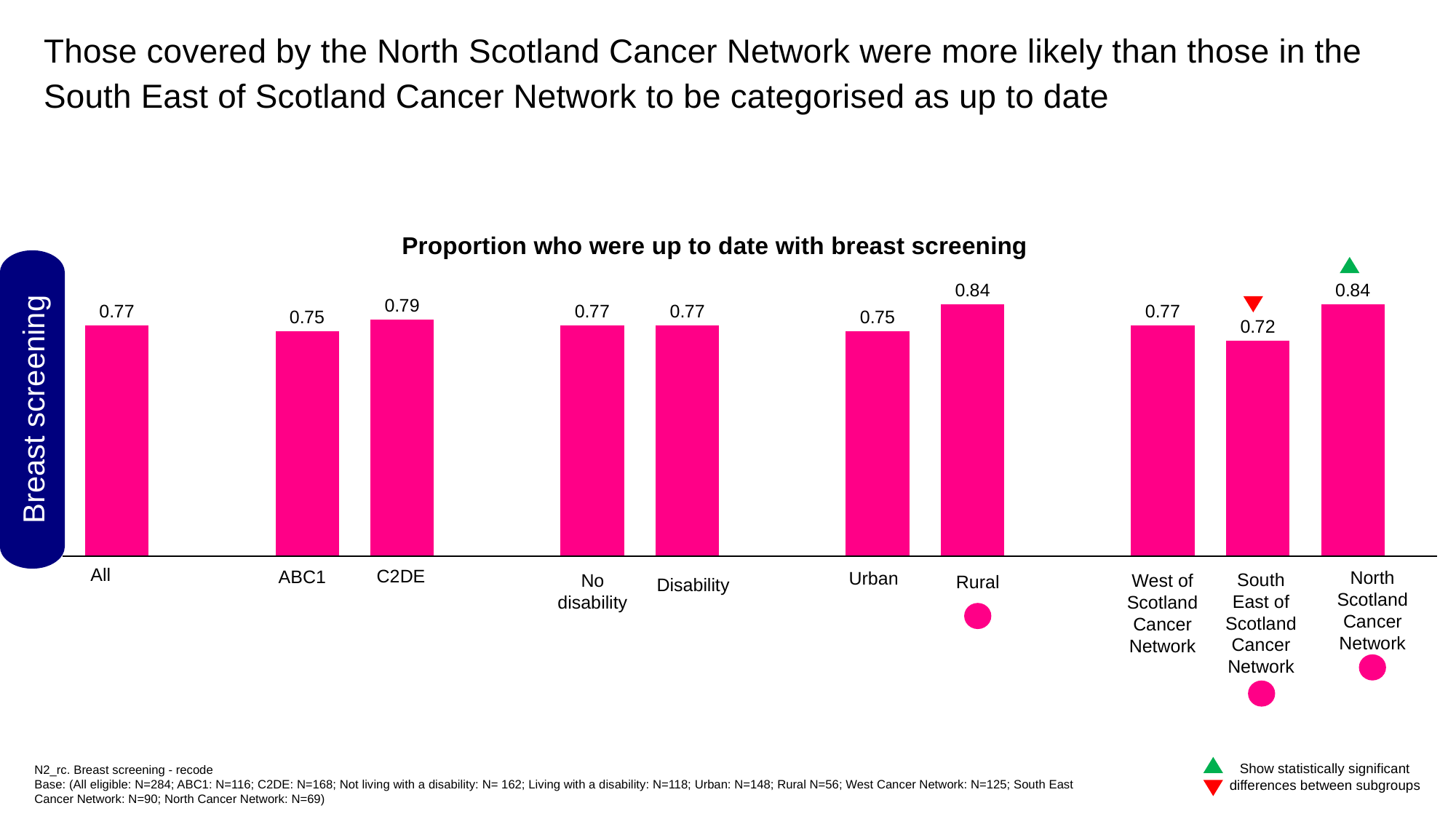

Those covered by the North Scotland Cancer Network were more likely than those in the South East of Scotland Cancer Network to be categorised as up to date

### Chart

| Category | Series 1 |
|---|---|
| All | 0.77 |
|  | None |
| ABC1 | 0.75 |
| C2DE | 0.79 |
|  | None |
| Living
without a disability | 0.77 |
| Living
with a disability  | 0.77 |
|  | None |
| Urban | 0.75 |
| Rural | 0.84 |
|  | None |
| West of Scotland Cancer Network  | 0.77 |
| South East of Scotland Cancer Network | 0.72 |
| North Scotland Cancer Network | 0.84 |
Proportion who were up to date with breast screening

Breast screening
Urban
Rural
No disability
Disability
ABC1
All
C2DE
North Scotland Cancer Network
West of Scotland Cancer Network

South East of Scotland Cancer Network

N2_rc. Breast screening - recode
Base: (All eligible: N=284; ABC1: N=116; C2DE: N=168; Not living with a disability: N= 162; Living with a disability: N=118; Urban: N=148; Rural N=56; West Cancer Network: N=125; South East Cancer Network: N=90; North Cancer Network: N=69)

Show statistically significant differences between subgroups